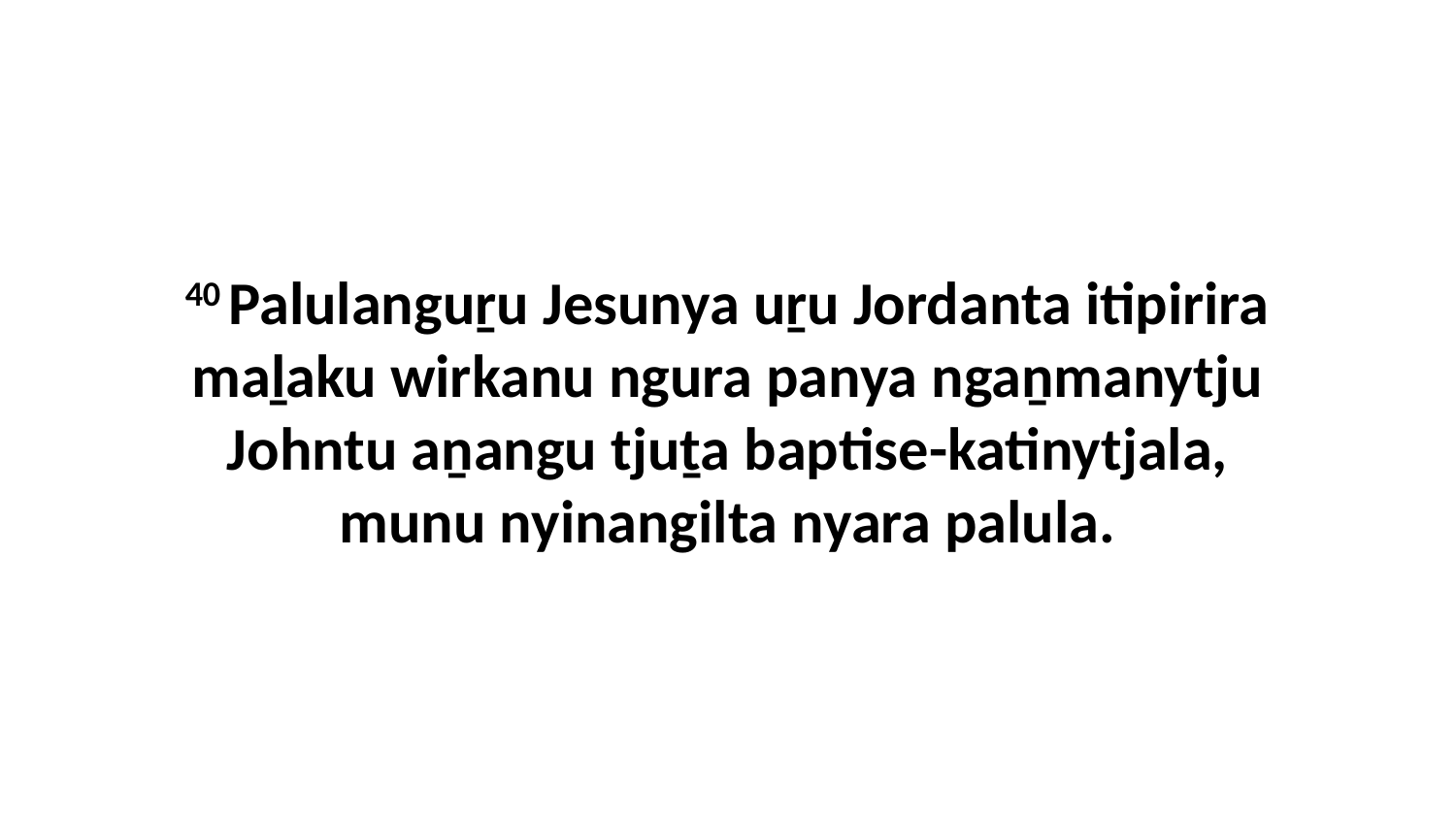

40 Palulanguṟu Jesunya uṟu Jordanta itipirira maḻaku wirkanu ngura panya ngaṉmanytju Johntu aṉangu tjuṯa baptise-katinytjala, munu nyinangilta nyara palula.